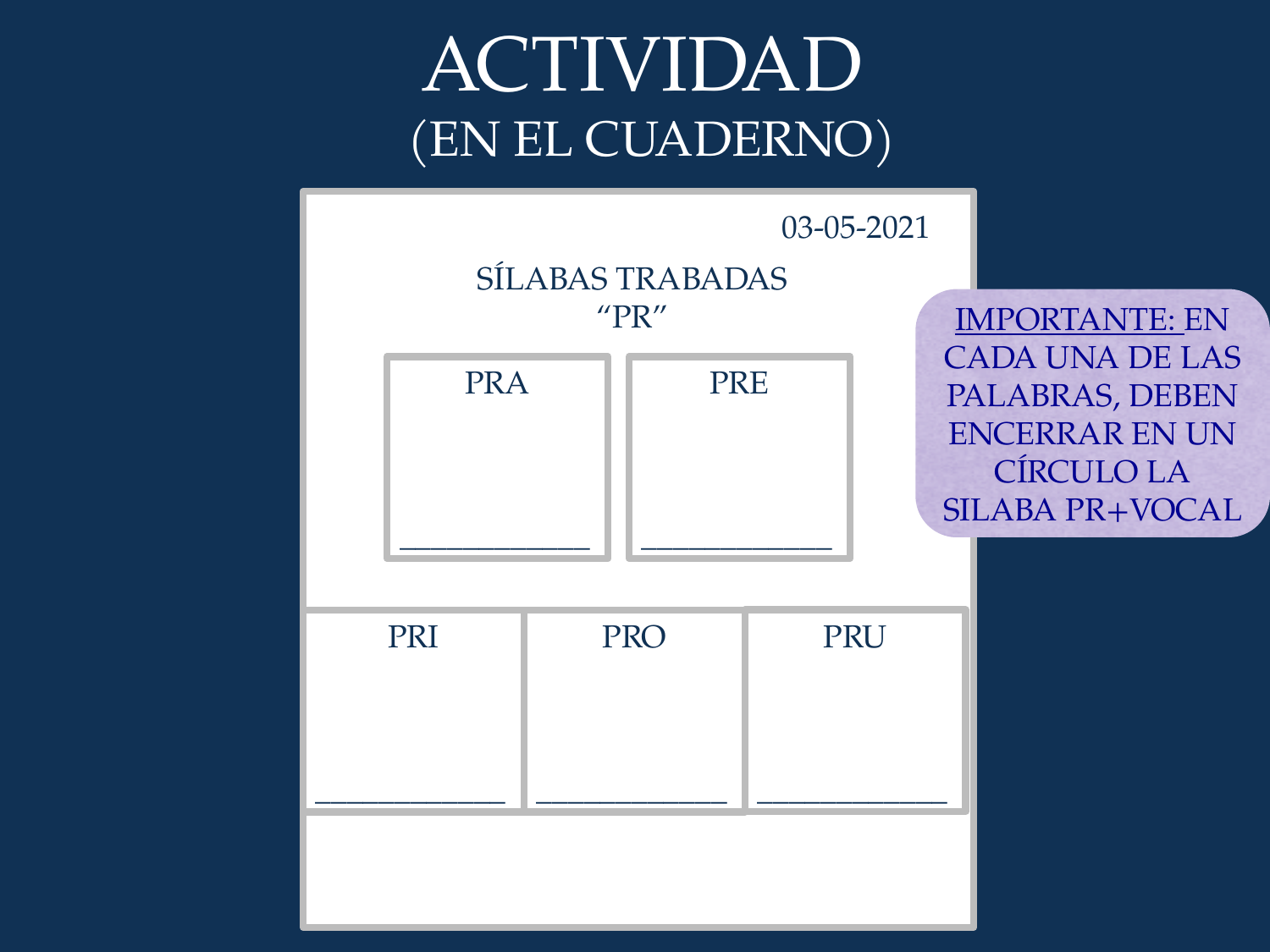

# ACTIVIDAD (EN EL CUADERNO)

03-05-2021
SÍLABAS TRABADAS
“PR”
IMPORTANTE: EN CADA UNA DE LAS PALABRAS, DEBEN ENCERRAR EN UN CÍRCULO LA SILABA PR+VOCAL
PRA

____________
PRE

____________
PRU

____________
PRI

____________
PRO

____________